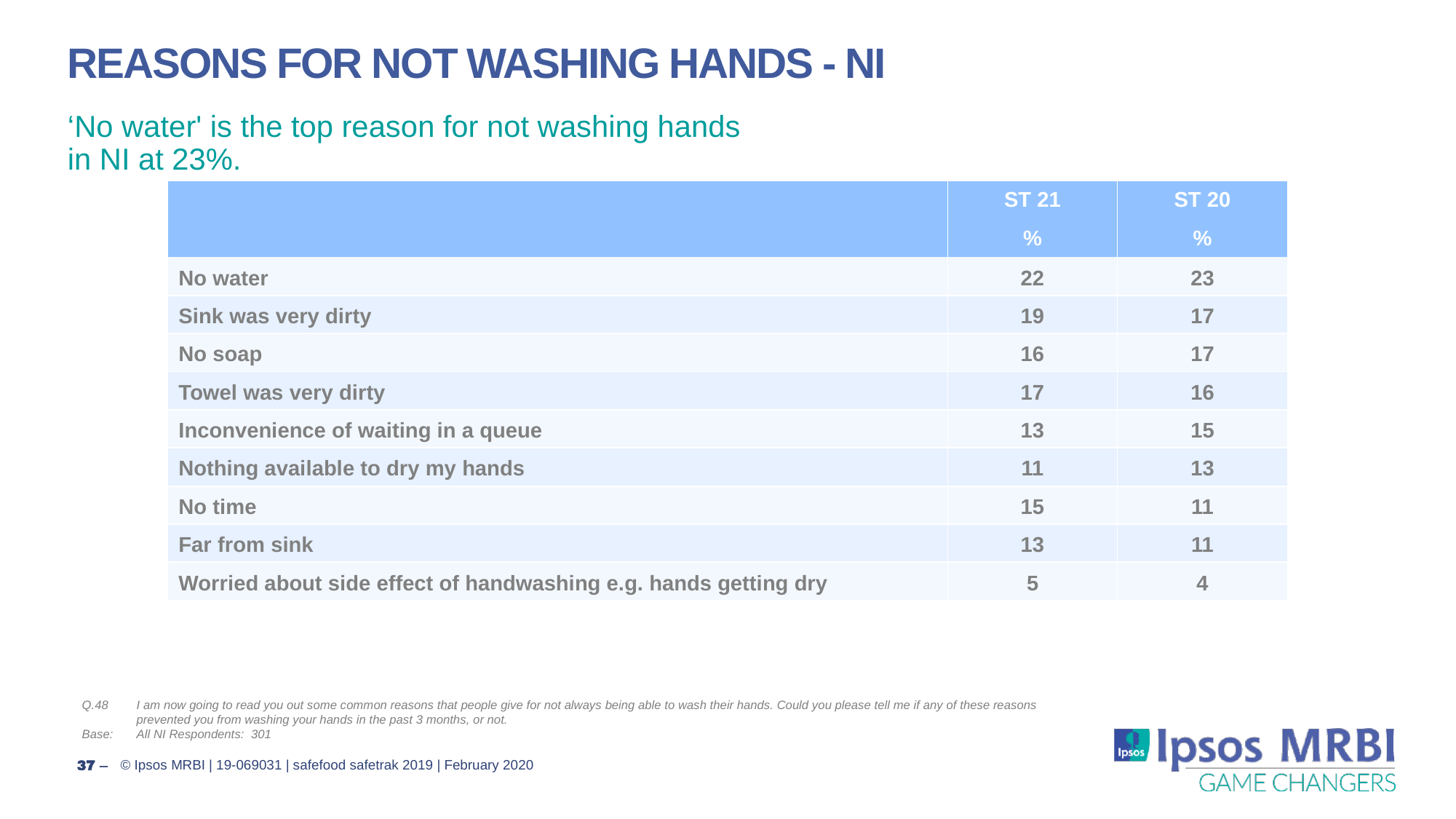

# Reasons For Not Washing Hands - NI
‘No water' is the top reason for not washing hands in NI at 23%.
|  | ST 21 | ST 20 |
| --- | --- | --- |
|  | % | % |
| No water | 22 | 23 |
| Sink was very dirty | 19 | 17 |
| No soap | 16 | 17 |
| Towel was very dirty | 17 | 16 |
| Inconvenience of waiting in a queue | 13 | 15 |
| Nothing available to dry my hands | 11 | 13 |
| No time | 15 | 11 |
| Far from sink | 13 | 11 |
| Worried about side effect of handwashing e.g. hands getting dry | 5 | 4 |
Q.48	I am now going to read you out some common reasons that people give for not always being able to wash their hands. Could you please tell me if any of these reasons prevented you from washing your hands in the past 3 months, or not.
Base:	All NI Respondents:  301
37 ‒